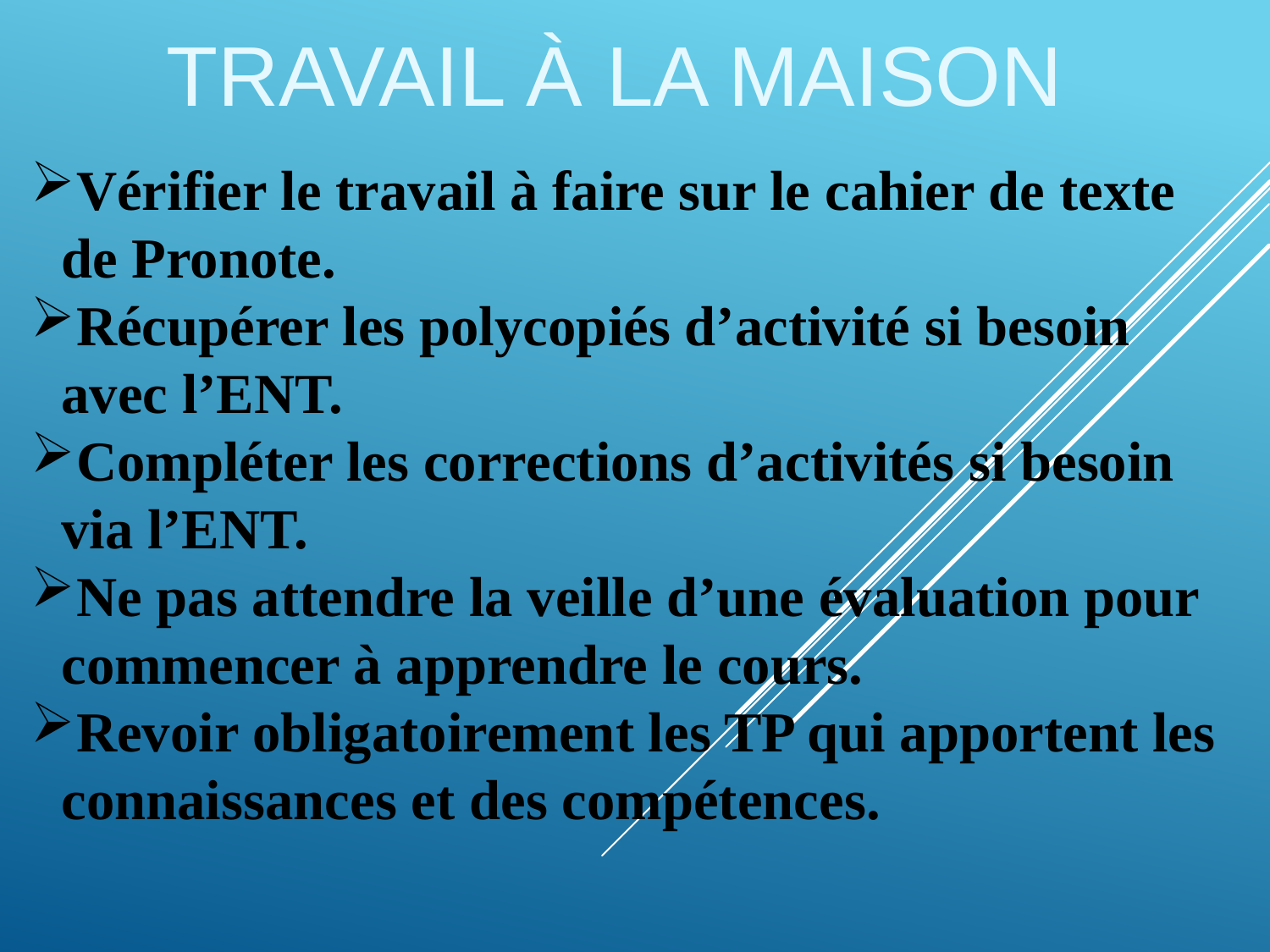

travail à la maison
Vérifier le travail à faire sur le cahier de texte de Pronote.
Récupérer les polycopiés d’activité si besoin avec l’ENT.
Compléter les corrections d’activités si besoin via l’ENT.
Ne pas attendre la veille d’une évaluation pour commencer à apprendre le cours.
Revoir obligatoirement les TP qui apportent les connaissances et des compétences.